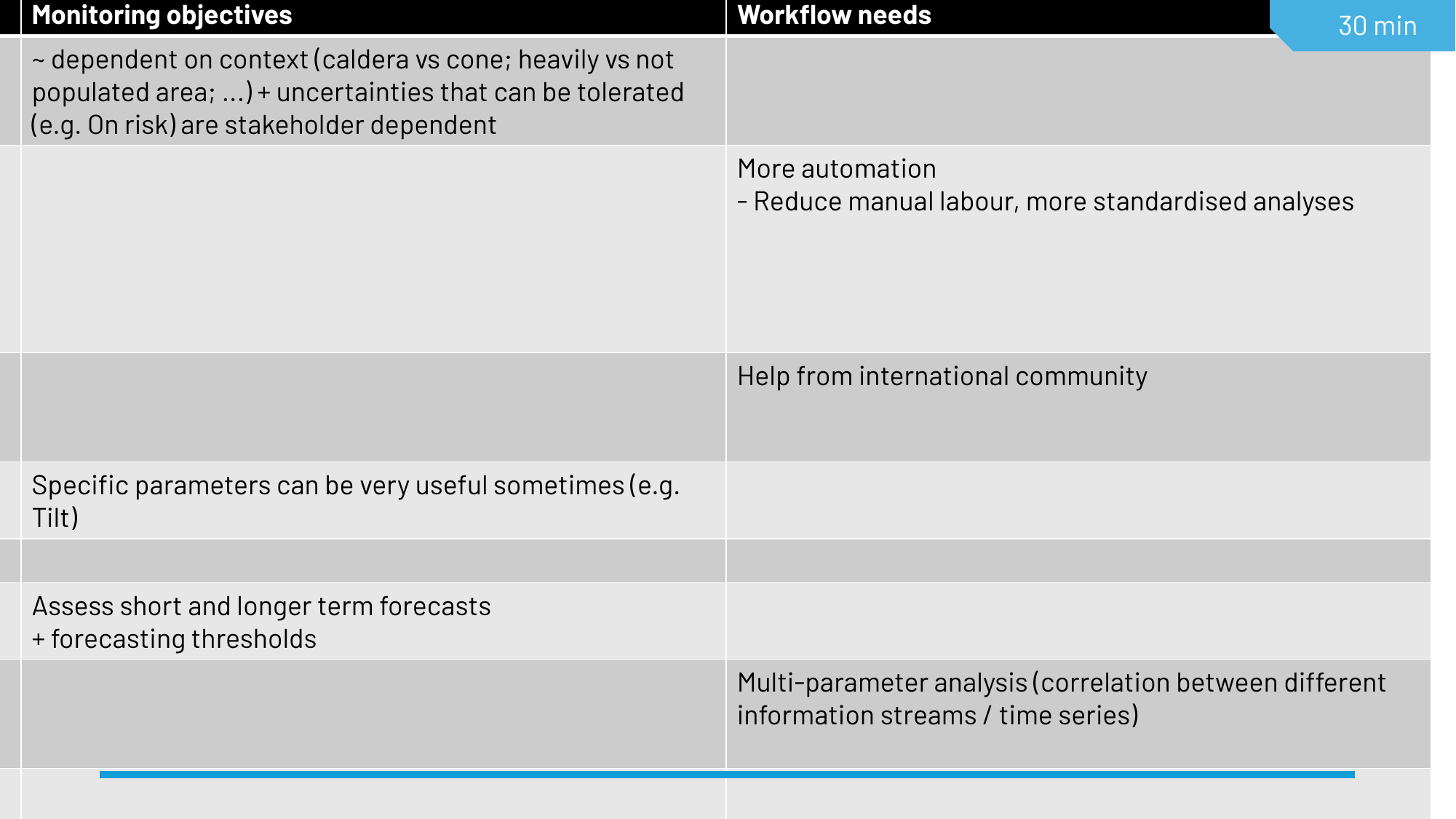

| Challenges (monitoring & other) | Monitoring objectives | Workflow needs |
| --- | --- | --- |
| Manpower issues Accessibility | ~ dependent on context (caldera vs cone; heavily vs not populated area; ...) + uncertainties that can be tolerated (e.g. On risk) are stakeholder dependent |  |
| Rapid detection + Earthquake location ~ velocity models missing ~ depth estimates + source modeling |  | More automation - Reduce manual labour, more standardised analyses |
| Integrated data analysis ~ uncertainty / error if all analyses are manual |  | Help from international community |
| Establishing baseline behaviour | Specific parameters can be very useful sometimes (e.g. Tilt) |  |
| Stations destroyed |  |  |
| End-of-eruption forecasting | Assess short and longer term forecasts + forecasting thresholds |  |
| Correlating different information sources (e.g. Deformation, seismicity, gas, rockfall count, ...) ~ “What’s going on?” |  | Multi-parameter analysis (correlation between different information streams / time series) |
| Not enough information ~ case dependent Remote sensing Infrasound Visual Infrared camera Gas GPS ~ more of those at the summit ~ Budget constraints ~ Geographic / topography / lake constraints !! Need: best use of available resources: capture as much as possible with available infrastructure (@Shaira) ~ increase spatial/temporal resolution |  |  |
30 min

# SUMMARY: DAY 1 Lessons from Case Studies – Mapping Unrest Scenarios to Monitoring Objectives